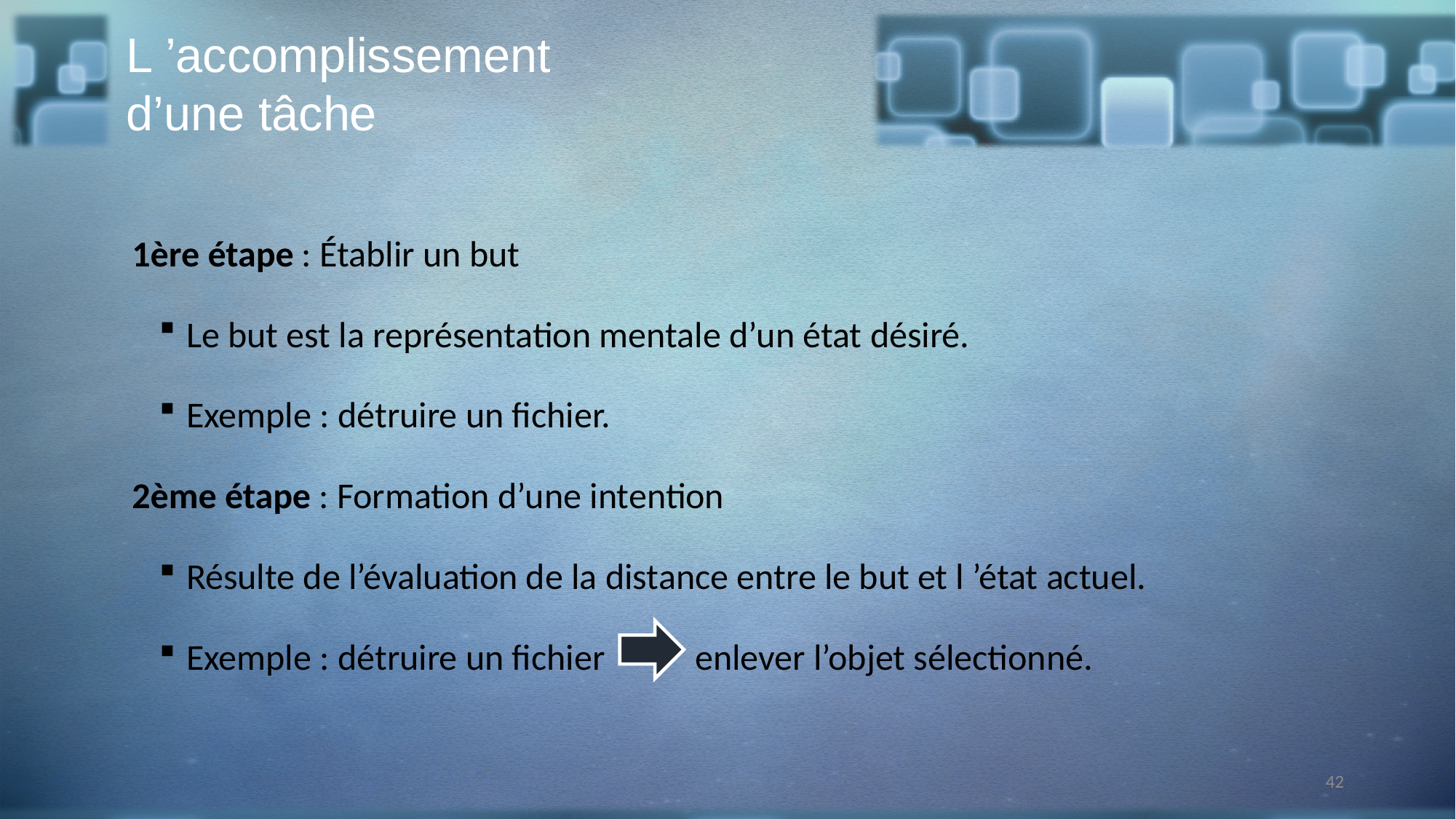

L ’accomplissement d’une tâche
1ère étape : Établir un but
Le but est la représentation mentale d’un état désiré.
Exemple : détruire un fichier.
2ème étape : Formation d’une intention
Résulte de l’évaluation de la distance entre le but et l ’état actuel.
Exemple : détruire un fichier           enlever l’objet sélectionné.

42